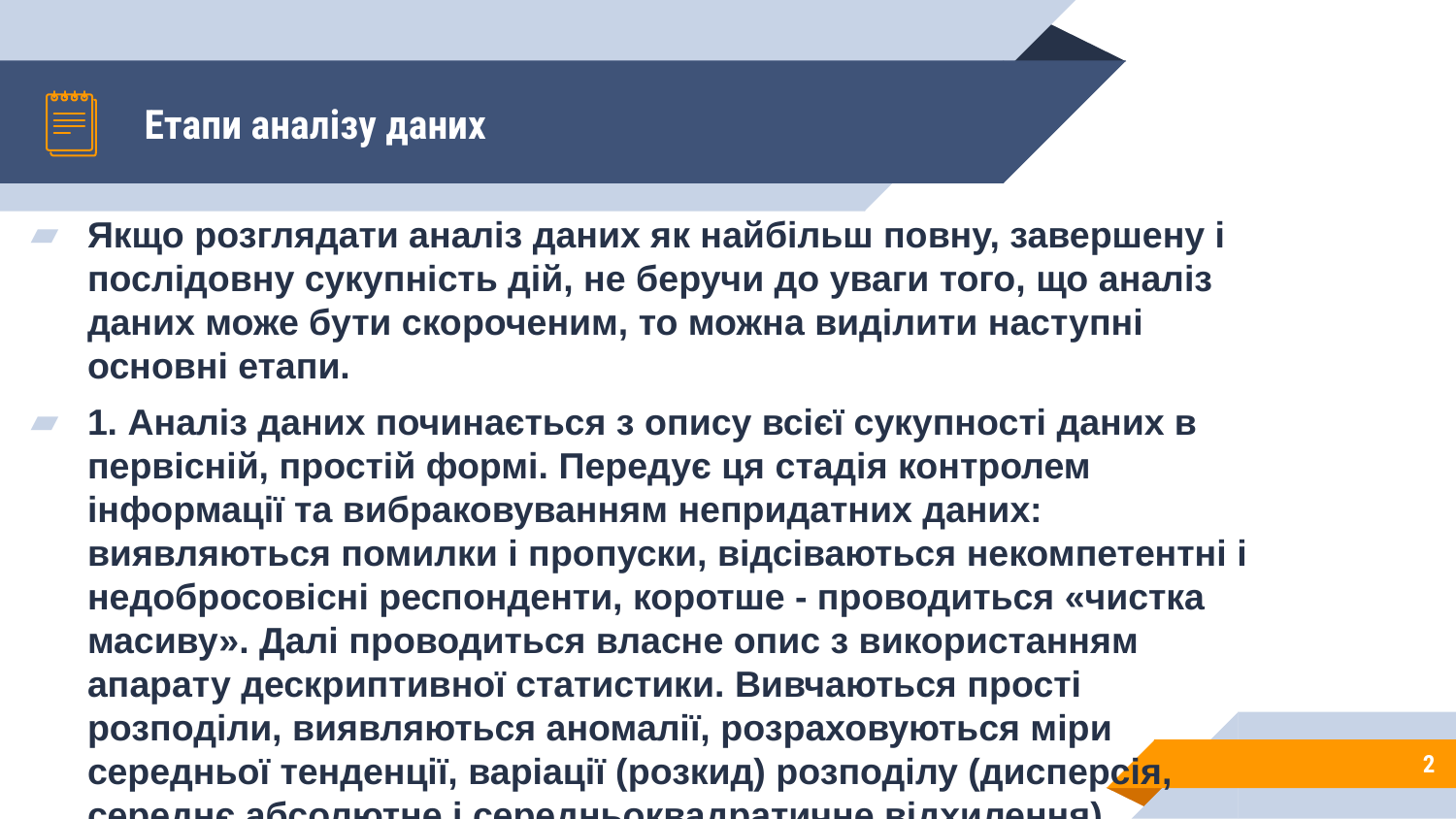

# Етапи аналізу даних

Якщо розглядати аналіз даних як найбільш повну, завершену і послідовну сукупність дій, не беручи до уваги того, що аналіз даних може бути скороченим, то можна виділити наступні основні етапи.
1. Аналіз даних починається з опису всієї сукупності даних в первісній, простій формі. Передує ця стадія контролем інформації та вибраковуванням непридатних даних: виявляються помилки і пропуски, відсіваються некомпетентні і недобросовісні респонденти, коротше - проводиться «чистка масиву». Далі проводиться власне опис з використанням апарату дескриптивної статистики. Вивчаються прості розподіли, виявляються аномалії, розраховуються міри середньої тенденції, варіації (розкид) розподілу (дисперсія, середнє абсолютне і середньоквадратичне відхилення).
2